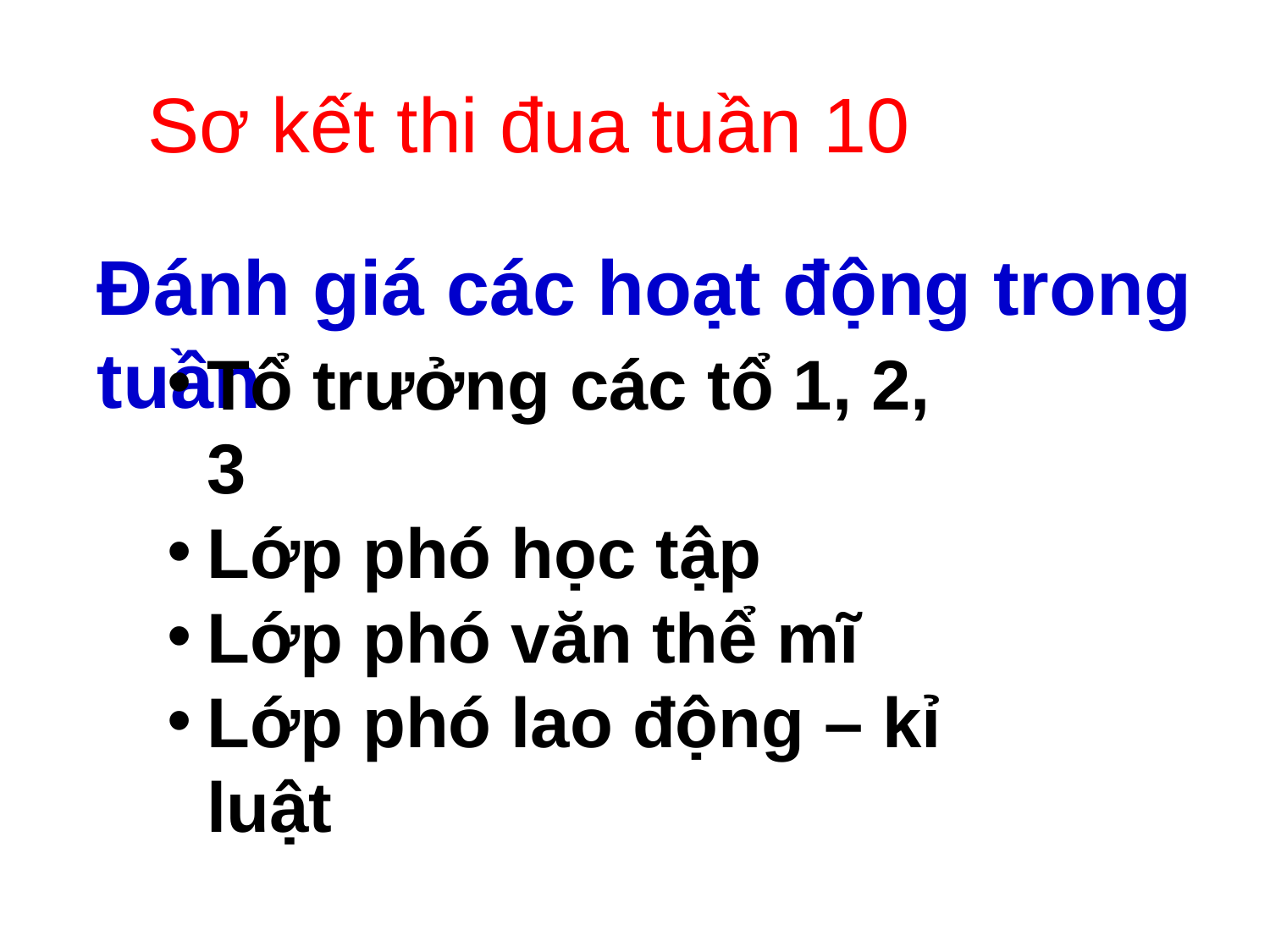

Sơ kết thi đua tuần 10
Đánh giá các hoạt động trong tuần
Tổ trưởng các tổ 1, 2, 3
Lớp phó học tập
Lớp phó văn thể mĩ
Lớp phó lao động – kỉ luật